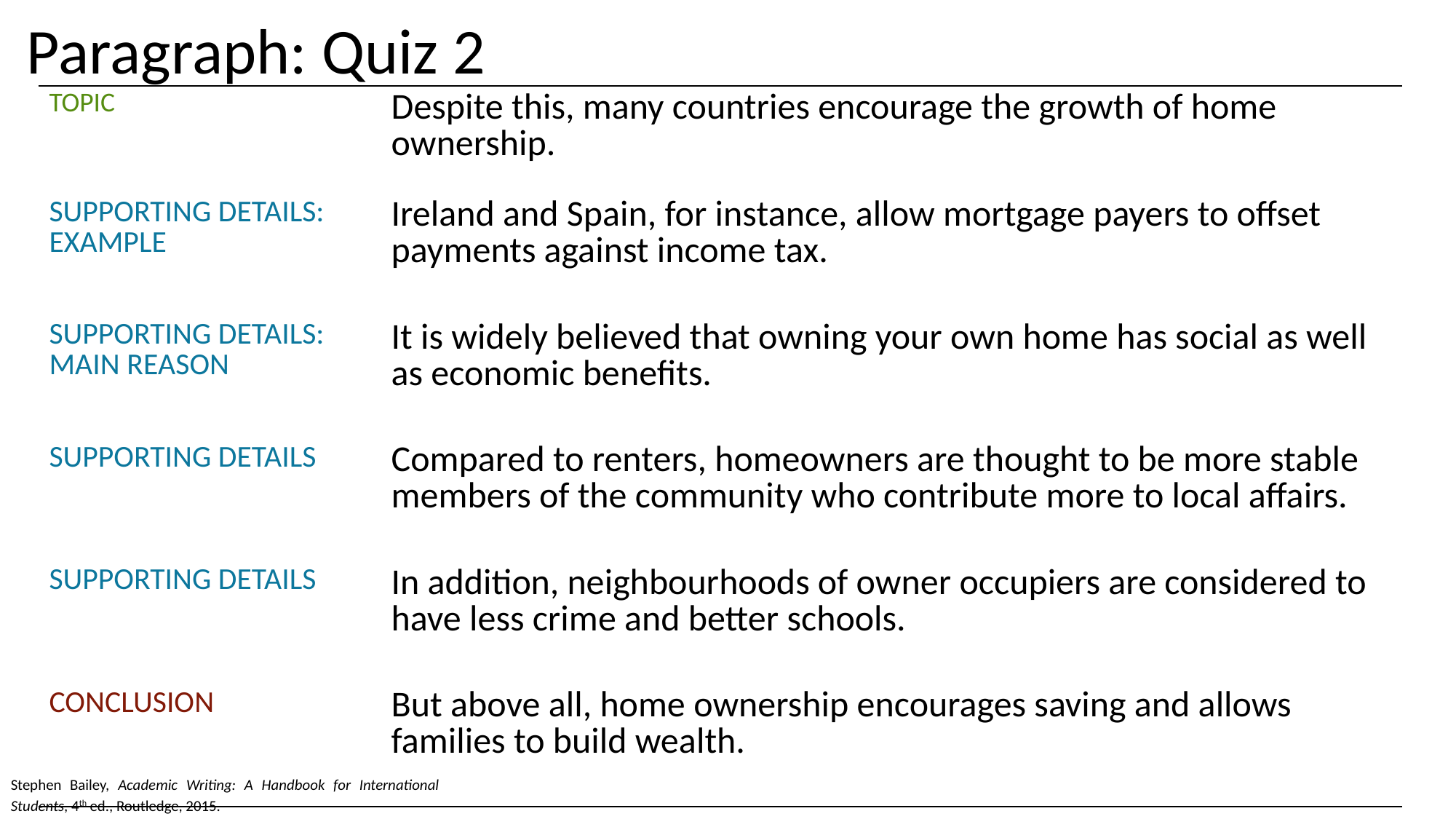

# Paragraph: Quiz 2
| TOPIC | Despite this, many countries encourage the growth of home ownership. |
| --- | --- |
| SUPPORTING DETAILS: EXAMPLE | Ireland and Spain, for instance, allow mortgage payers to offset payments against income tax. |
| SUPPORTING DETAILS: MAIN REASON | It is widely believed that owning your own home has social as well as economic benefits. |
| SUPPORTING DETAILS | Compared to renters, homeowners are thought to be more stable members of the community who contribute more to local affairs. |
| SUPPORTING DETAILS | In addition, neighbourhoods of owner occupiers are considered to have less crime and better schools. |
| CONCLUSION | But above all, home ownership encourages saving and allows families to build wealth. |
Stephen Bailey, Academic Writing: A Handbook for International Students, 4th ed., Routledge, 2015.